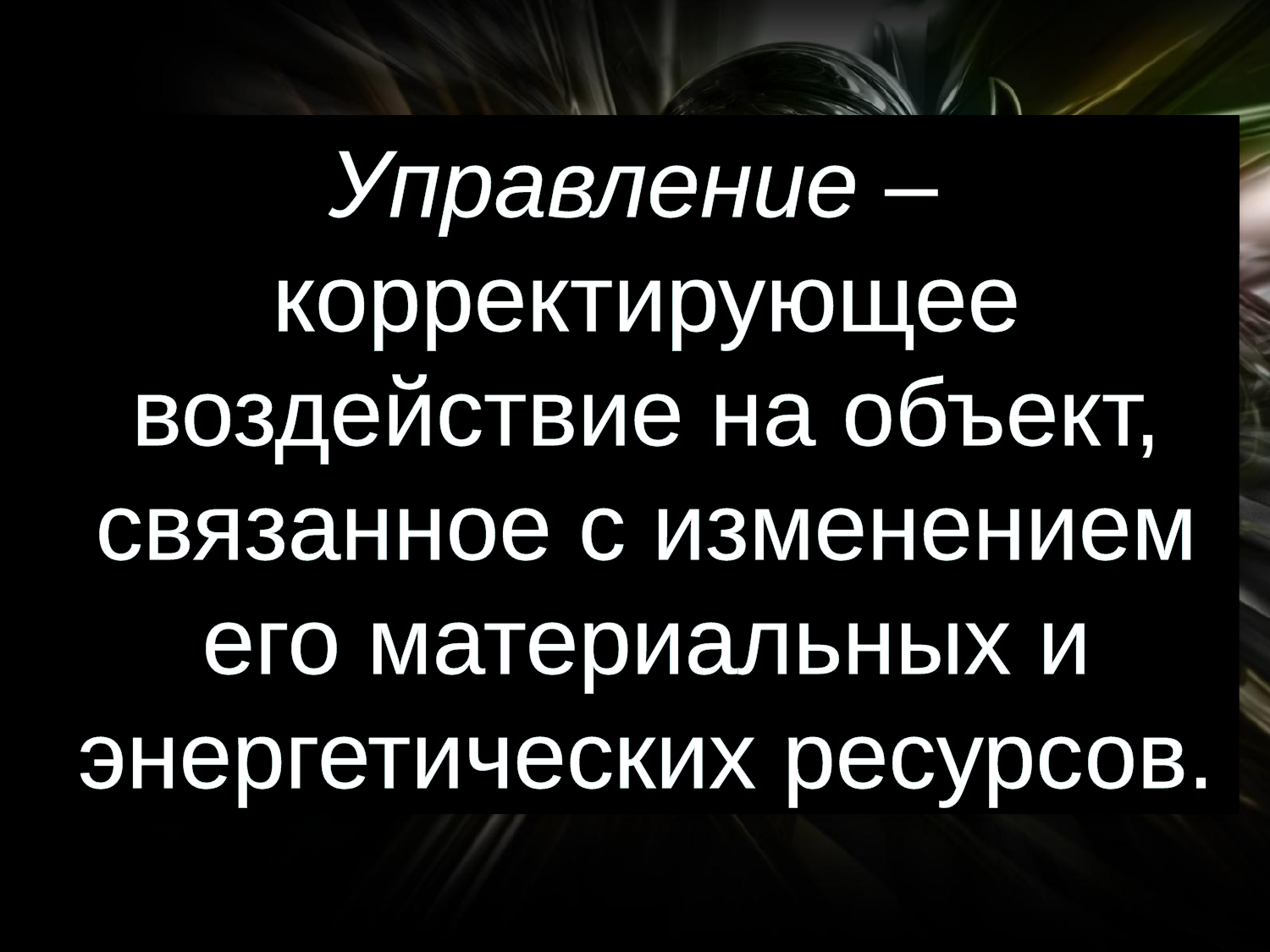

Управление –
корректирующее воздействие на объект, связанное с изменением его материальных и энергетических ресурсов.